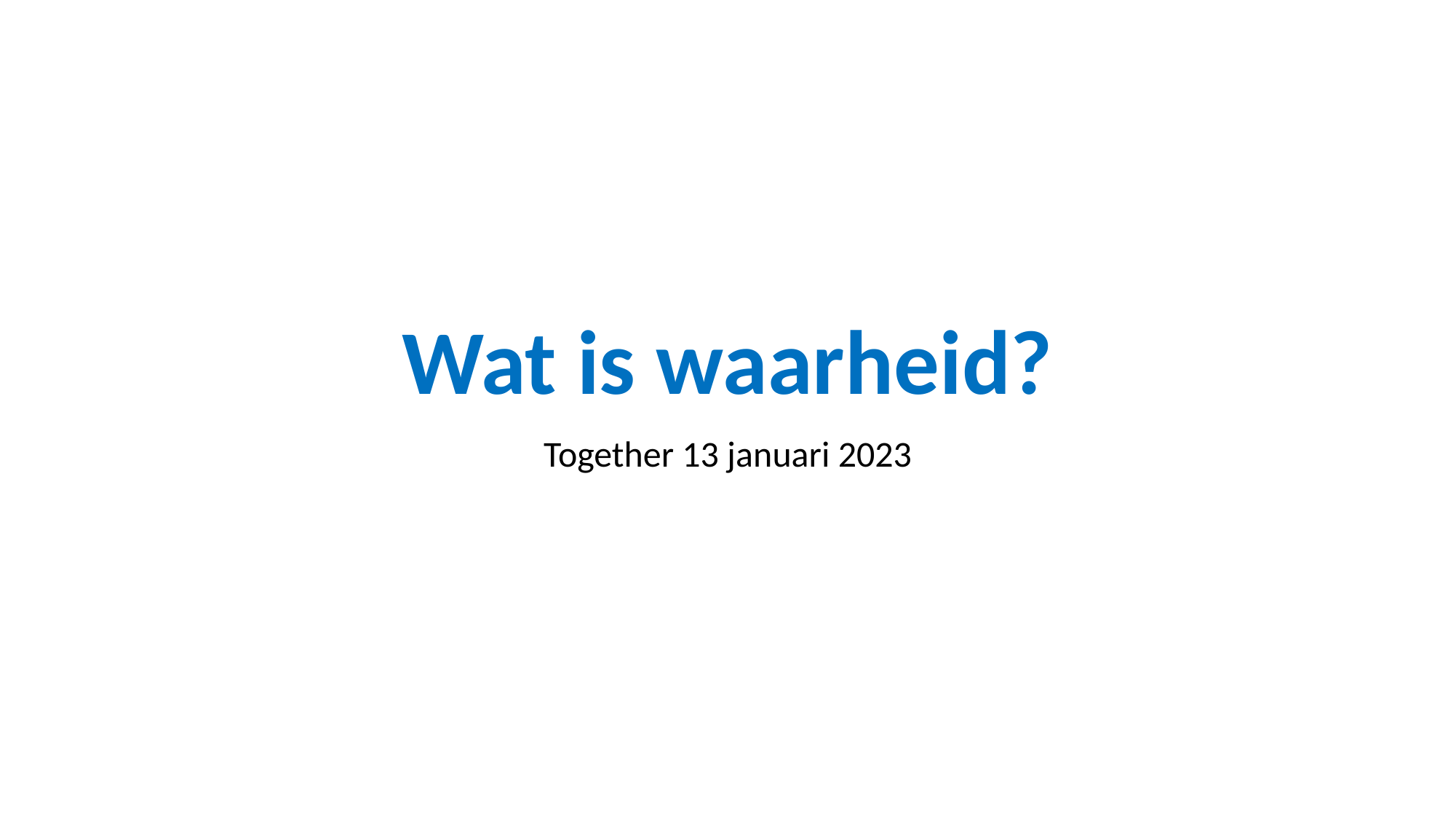

# Wat is waarheid?
Together 13 januari 2023